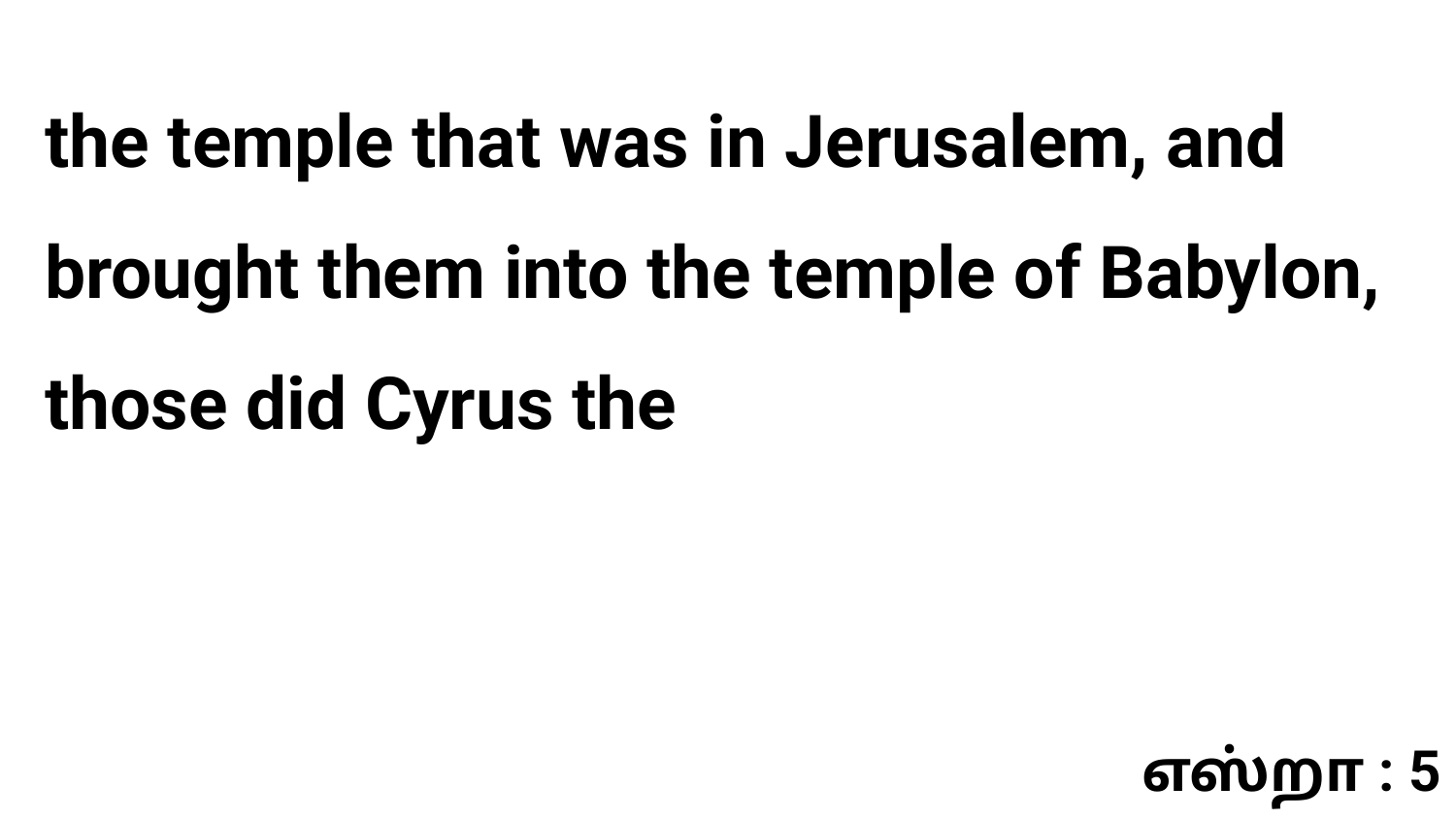

the temple that was in Jerusalem, and brought them into the temple of Babylon, those did Cyrus the
எஸ்றா : 5